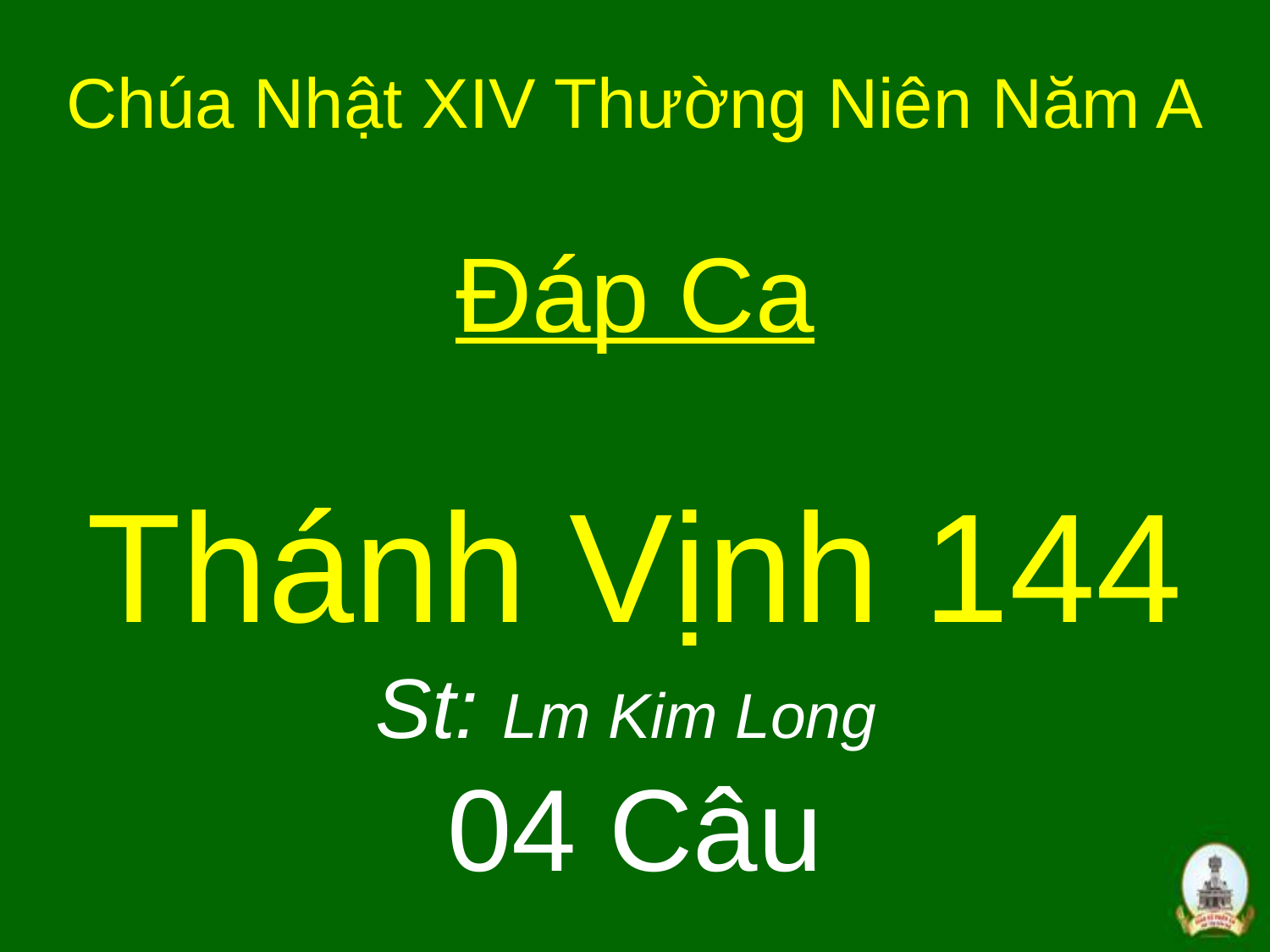

# Chúa Nhật XIV Thường Niên Năm A Đáp Ca Thánh Vịnh 144 St: Lm Kim Long 04 Câu